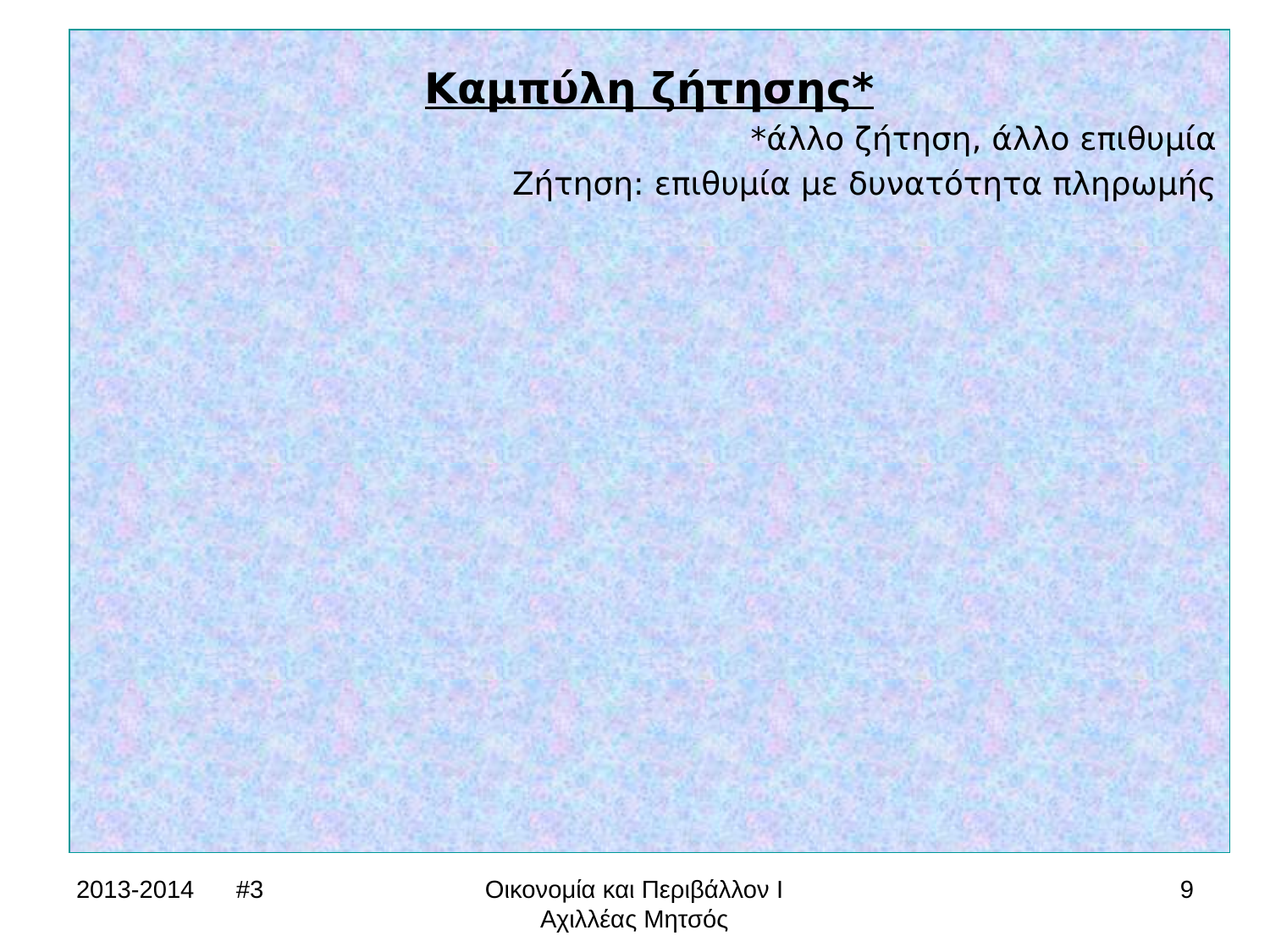

Καμπύλη ζήτησης*
*άλλο ζήτηση, άλλο επιθυμία
Ζήτηση: επιθυμία με δυνατότητα πληρωμής

2013-2014      #3
Οικονομία και Περιβάλλον Ι
Αχιλλέας Μητσός
9